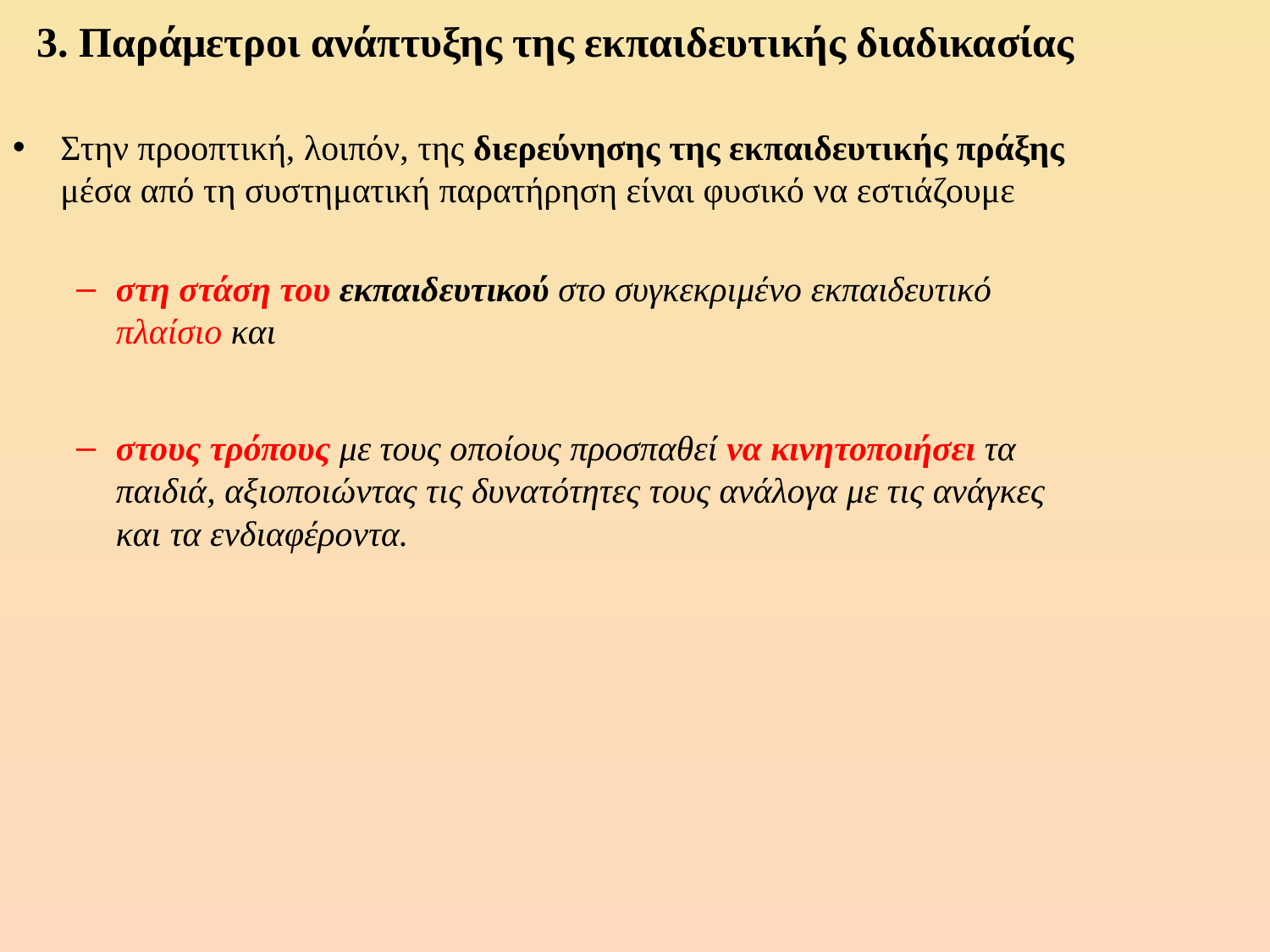

# 3. Παράμετροι ανάπτυξης της εκπαιδευτικής διαδικασίας
Στην προοπτική, λοιπόν, της διερεύνησης της εκπαιδευτικής πράξης μέσα από τη συστηματική παρατήρηση είναι φυσικό να εστιάζουμε

στη στάση του εκπαιδευτικού στο συγκεκριμένο εκπαιδευτικό πλαίσιο και

στους τρόπους με τους οποίους προσπαθεί να κινητοποιήσει τα παιδιά, αξιοποιώντας τις δυνατότητες τους ανάλογα με τις ανάγκες και τα ενδιαφέροντα.